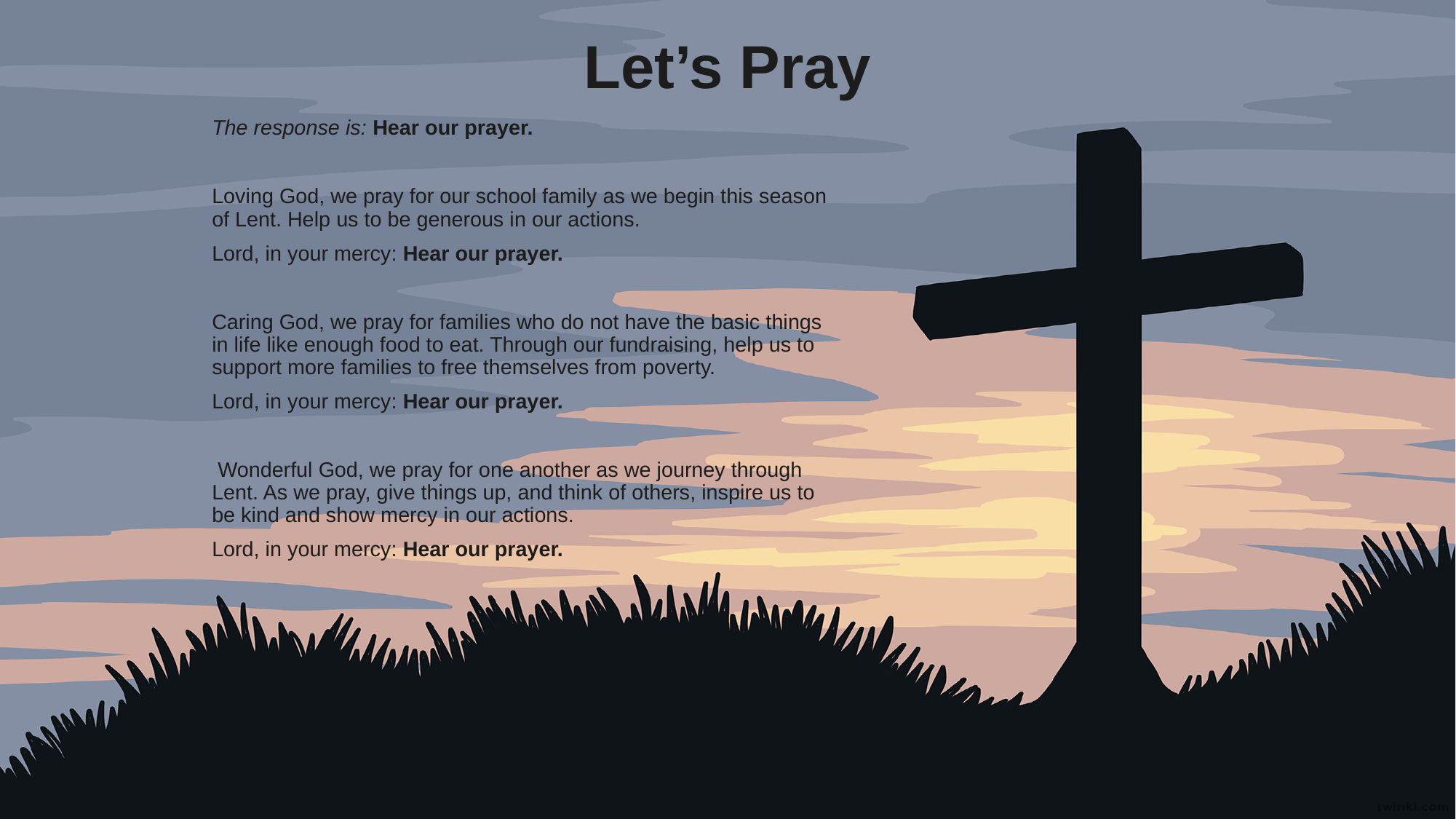

# Let’s Pray
The response is: Hear our prayer.

Loving God, we pray for our school family as we begin this season of Lent. Help us to be generous in our actions.
Lord, in your mercy: Hear our prayer.

Caring God, we pray for families who do not have the basic things in life like enough food to eat. Through our fundraising, help us to support more families to free themselves from poverty.
Lord, in your mercy: Hear our prayer.

 Wonderful God, we pray for one another as we journey through Lent. As we pray, give things up, and think of others, inspire us to be kind and show mercy in our actions.
Lord, in your mercy: Hear our prayer.